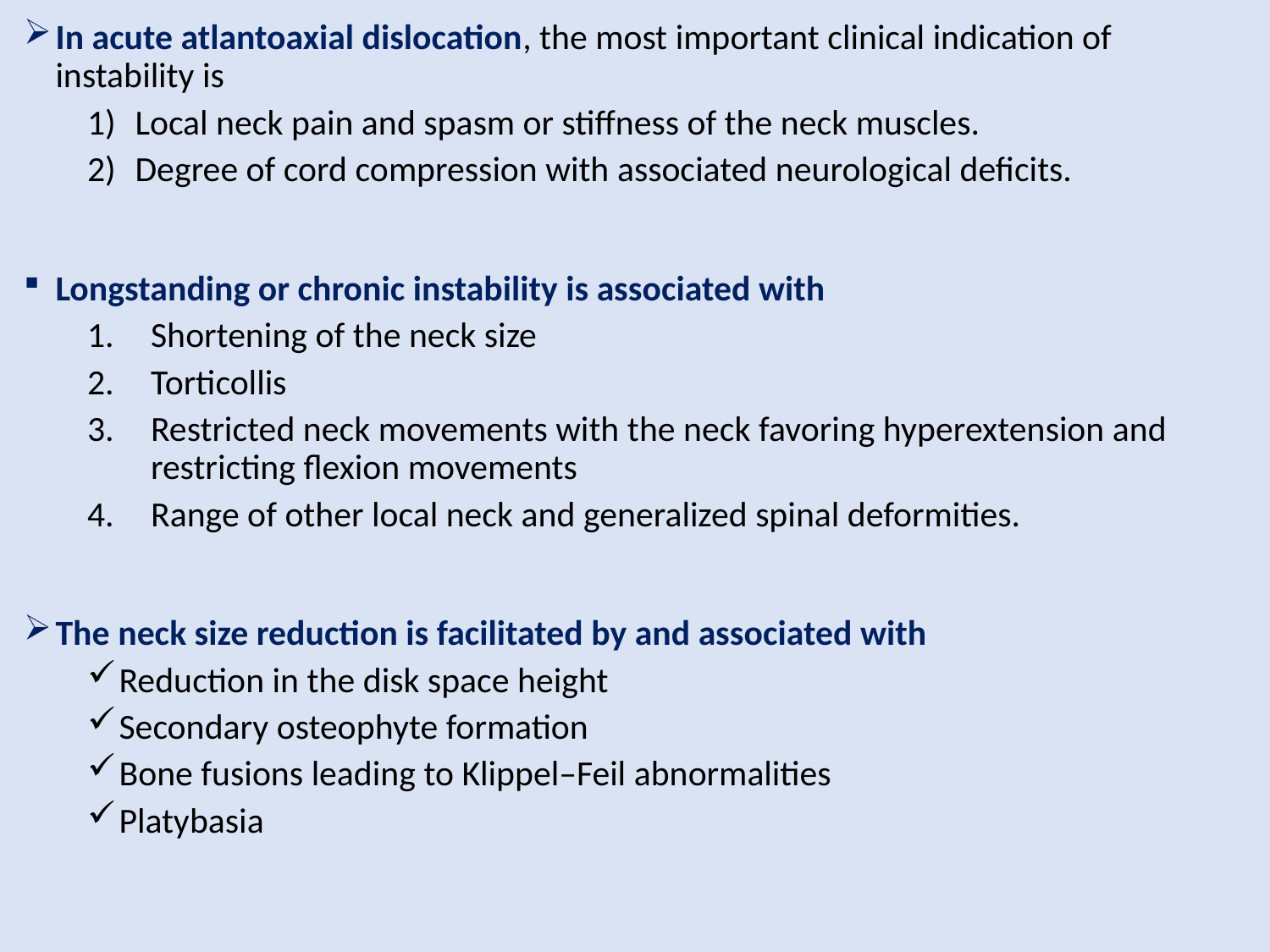

In acute atlantoaxial dislocation, the most important clinical indication of instability is
Local neck pain and spasm or stiffness of the neck muscles.
Degree of cord compression with associated neurological deficits.

Longstanding or chronic instability is associated with
Shortening of the neck size
Torticollis
Restricted neck movements with the neck favoring hyperextension and restricting flexion movements
Range of other local neck and generalized spinal deformities.

The neck size reduction is facilitated by and associated with
Reduction in the disk space height
Secondary osteophyte formation
Bone fusions leading to Klippel–Feil abnormalities
Platybasia